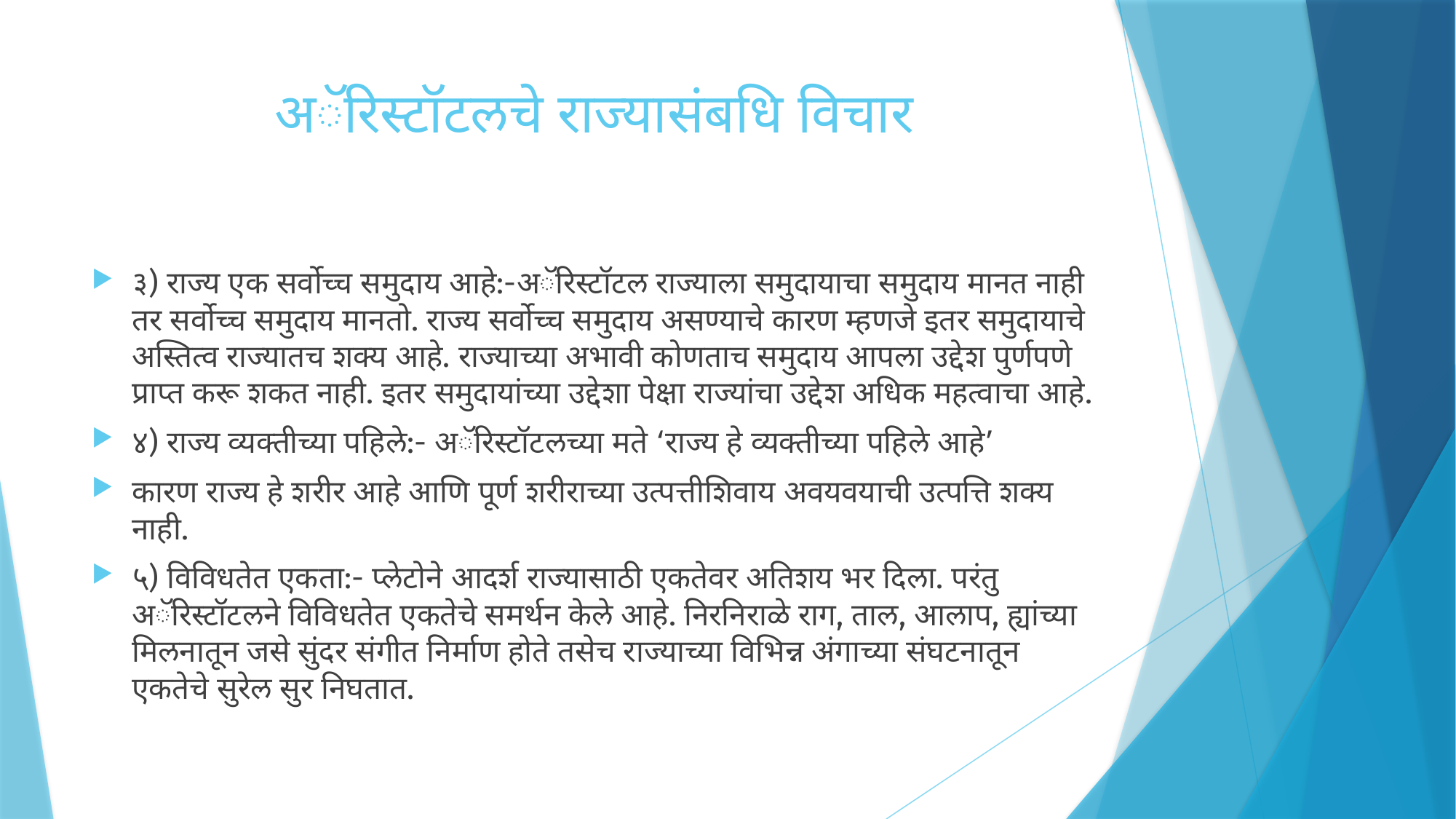

# अॅरिस्टॉटलचे राज्यासंबधि विचार
३) राज्य एक सर्वोच्च समुदाय आहे:-अॅरिस्टॉटल राज्याला समुदायाचा समुदाय मानत नाही तर सर्वोच्च समुदाय मानतो. राज्य सर्वोच्च समुदाय असण्याचे कारण म्हणजे इतर समुदायाचे अस्तित्व राज्यातच शक्य आहे. राज्याच्या अभावी कोणताच समुदाय आपला उद्देश पुर्णपणे प्राप्त करू शकत नाही. इतर समुदायांच्या उद्देशा पेक्षा राज्यांचा उद्देश अधिक महत्वाचा आहे.
४) राज्य व्यक्तीच्या पहिले:- अॅरिस्टॉटलच्या मते ‘राज्य हे व्यक्तीच्या पहिले आहे’
कारण राज्य हे शरीर आहे आणि पूर्ण शरीराच्या उत्पत्तीशिवाय अवयवयाची उत्पत्ति शक्य नाही.
५) विविधतेत एकता:- प्लेटोने आदर्श राज्यासाठी एकतेवर अतिशय भर दिला. परंतु अॅरिस्टॉटलने विविधतेत एकतेचे समर्थन केले आहे. निरनिराळे राग, ताल, आलाप, ह्यांच्या मिलनातून जसे सुंदर संगीत निर्माण होते तसेच राज्याच्या विभिन्न अंगाच्या संघटनातून एकतेचे सुरेल सुर निघतात.